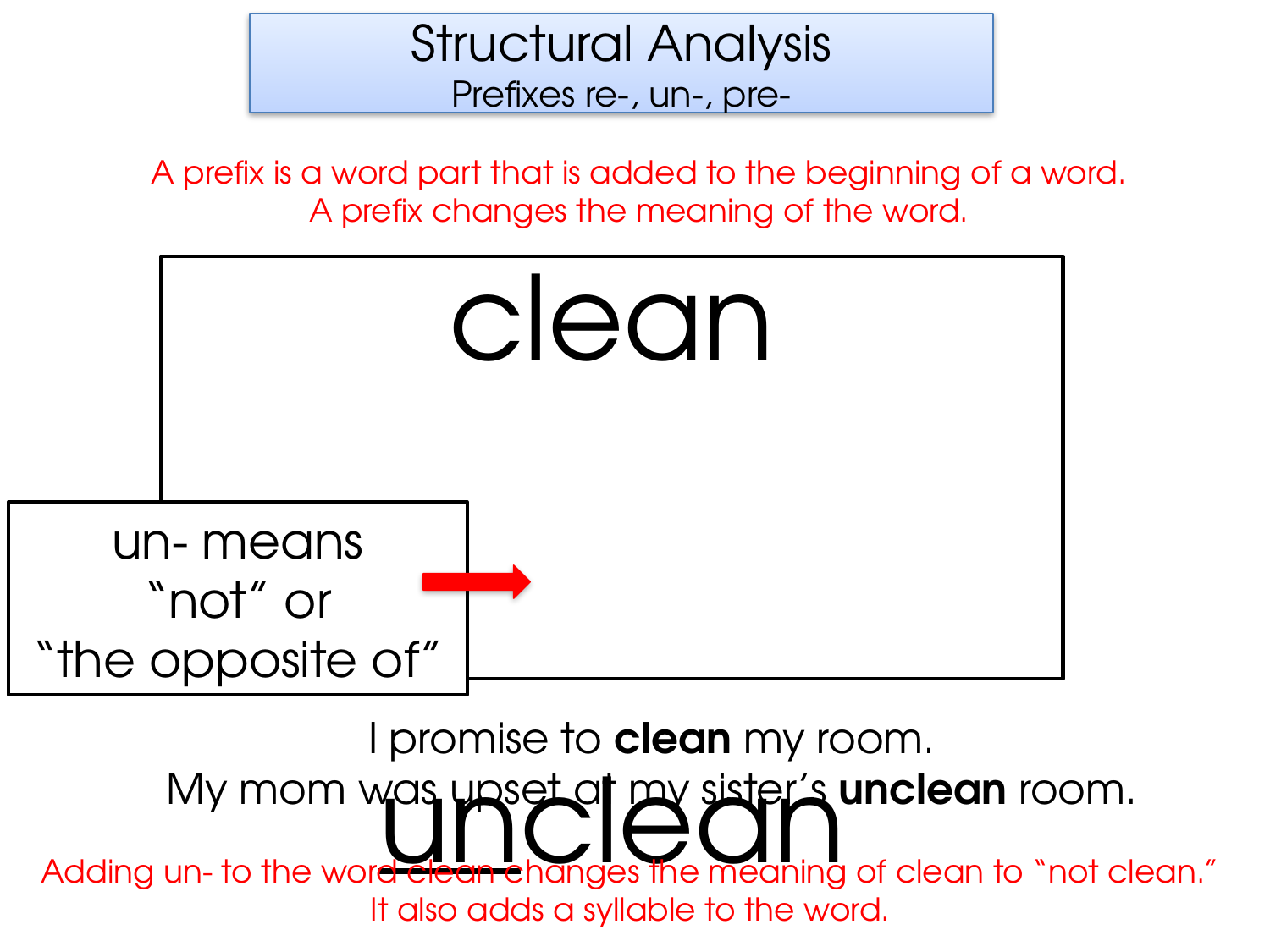

Structural Analysis
Prefixes re-, un-, pre-
A prefix is a word part that is added to the beginning of a word.
A prefix changes the meaning of the word.
						clean
										unclean
un- means
“not” or
“the opposite of”

I promise to clean my room.
My mom was upset at my sister’s unclean room.
Adding un- to the word clean changes the meaning of clean to “not clean.”
It also adds a syllable to the word.